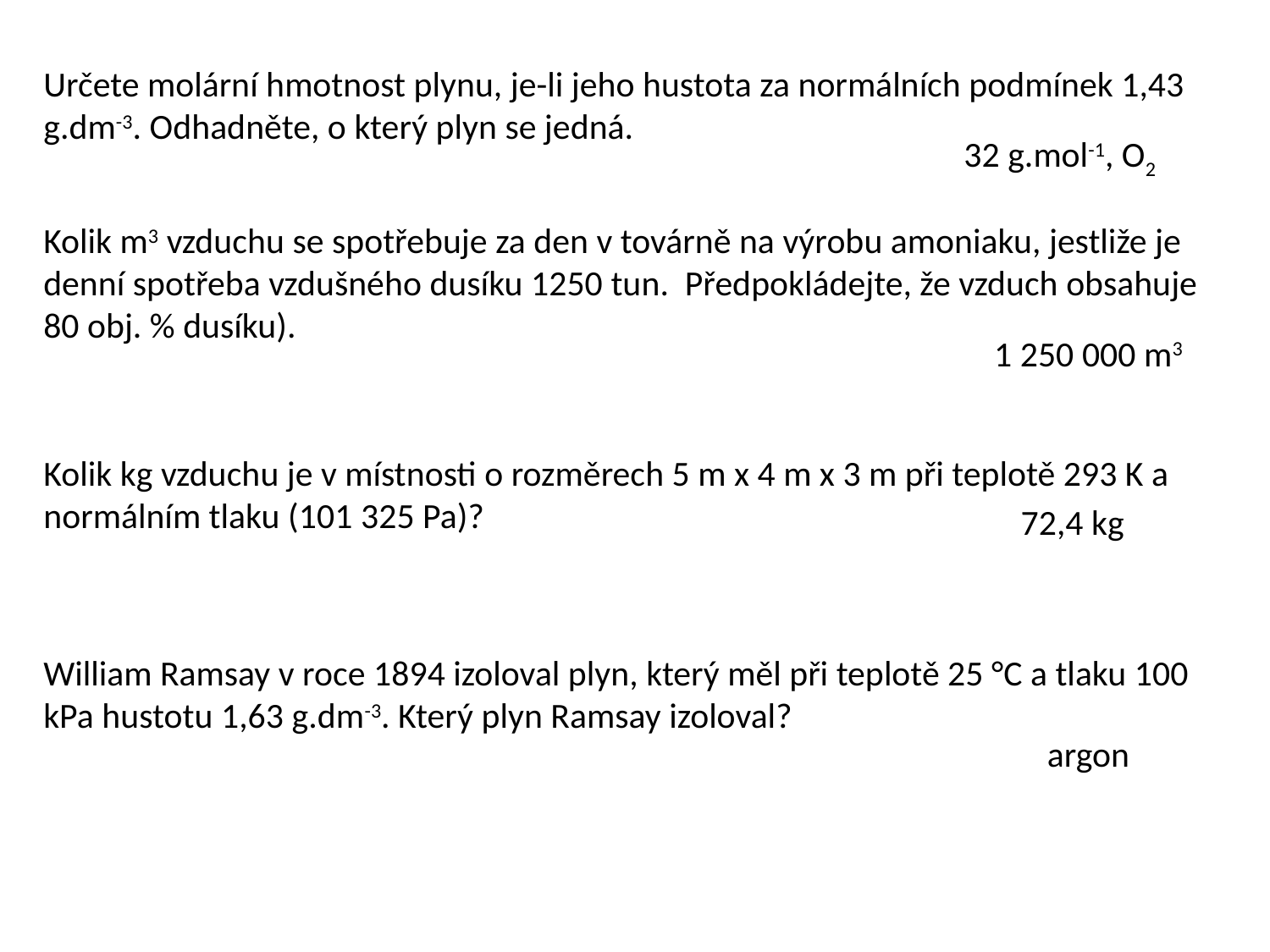

Určete molární hmotnost plynu, je-li jeho hustota za normálních podmínek 1,43 g.dm-3. Odhadněte, o který plyn se jedná.
32 g.mol-1, O2
Kolik m3 vzduchu se spotřebuje za den v továrně na výrobu amoniaku, jestliže je denní spotřeba vzdušného dusíku 1250 tun.  Předpokládejte, že vzduch obsahuje 80 obj. % dusíku).
1 250 000 m3
Kolik kg vzduchu je v místnosti o rozměrech 5 m x 4 m x 3 m při teplotě 293 K a normálním tlaku (101 325 Pa)?
72,4 kg
William Ramsay v roce 1894 izoloval plyn, který měl při teplotě 25 °C a tlaku 100 kPa hustotu 1,63 g.dm-3. Který plyn Ramsay izoloval?
argon